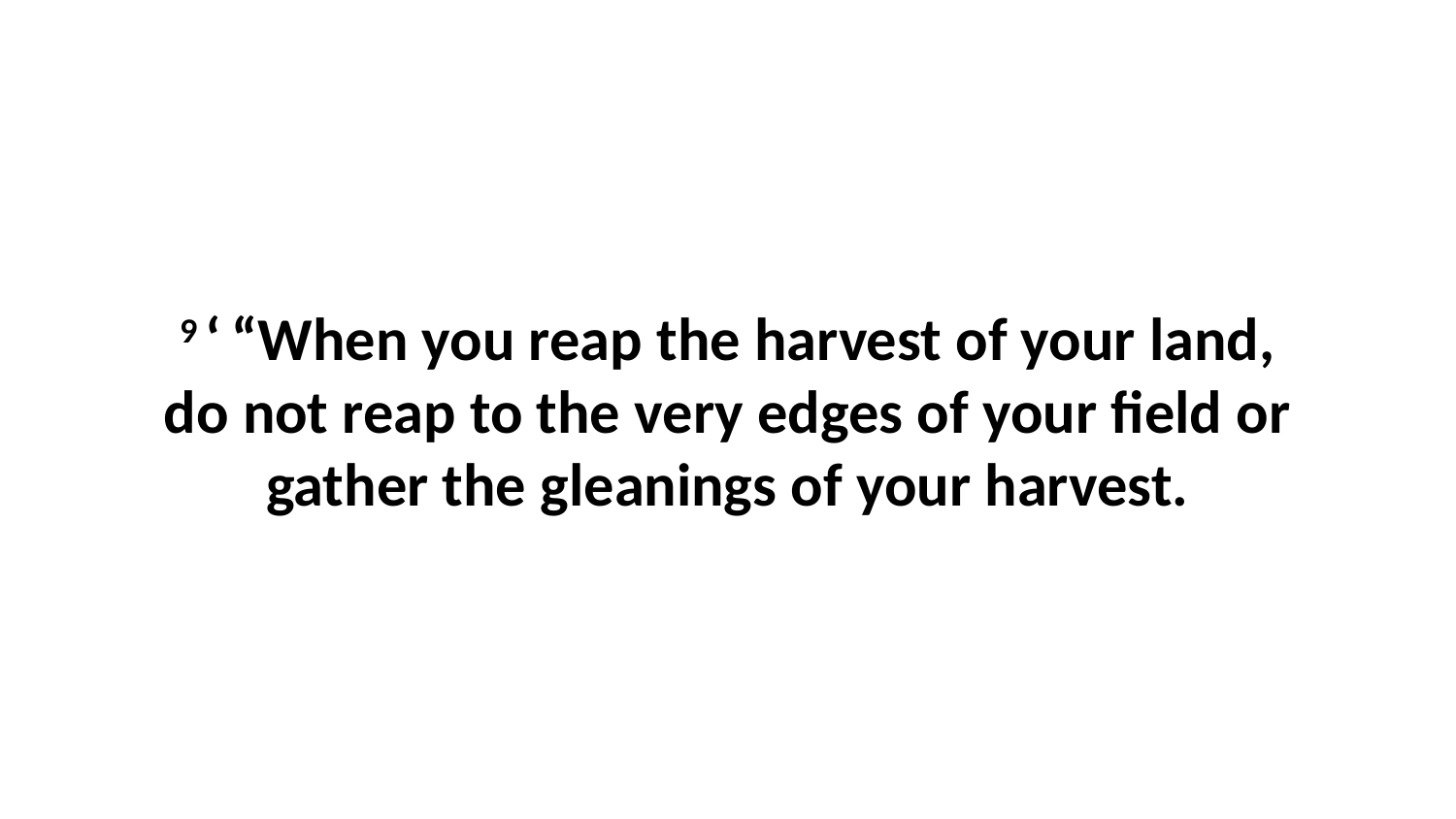

9 ‘ “When you reap the harvest of your land, do not reap to the very edges of your field or gather the gleanings of your harvest.